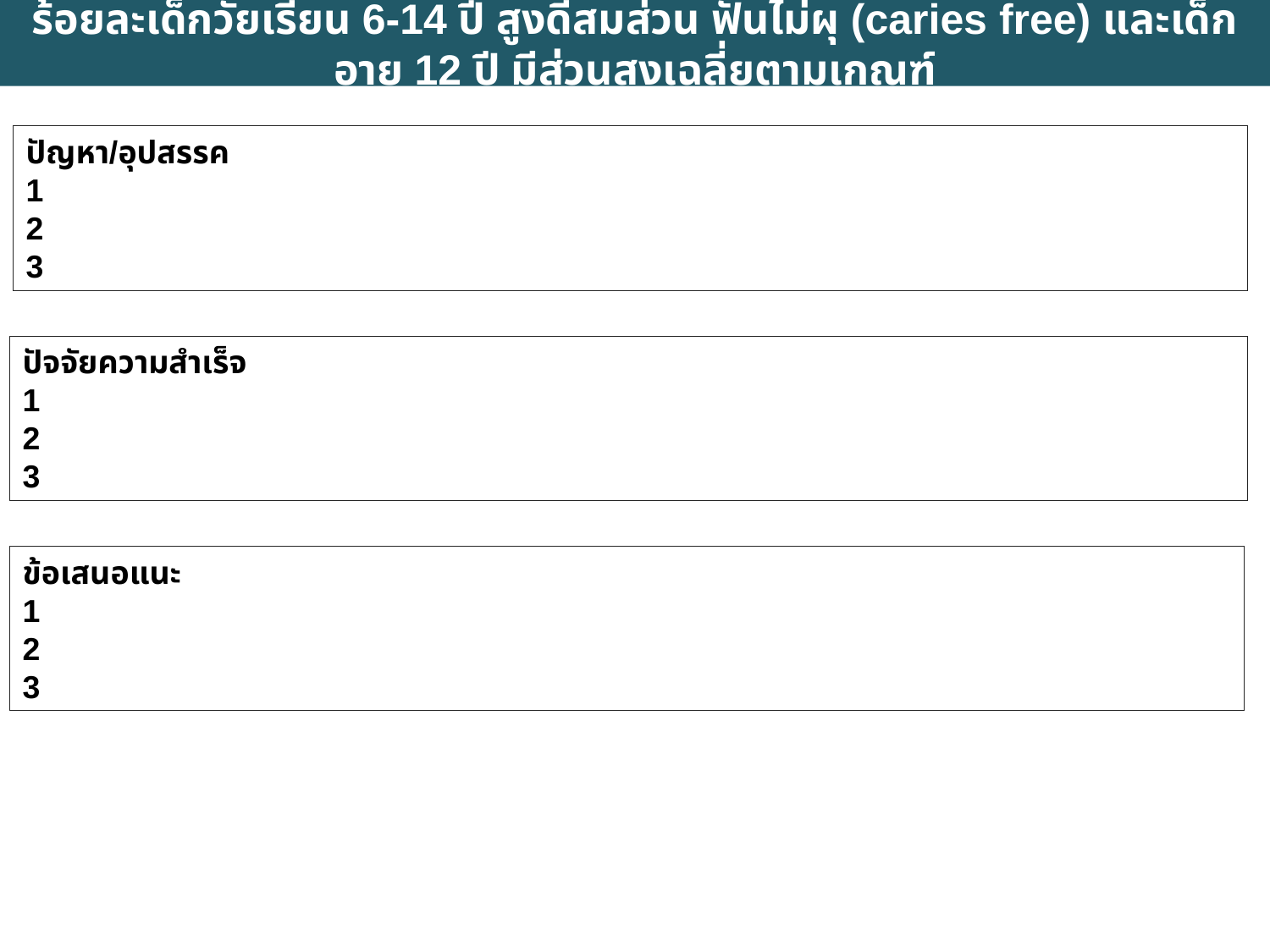

ร้อยละเด็กวัยเรียน 6-14 ปี สูงดีสมส่วน ฟันไม่ผุ (caries free) และเด็กอายุ 12 ปี มีส่วนสูงเฉลี่ยตามเกณฑ์
ปัญหา/อุปสรรค
1
2
3
ปัจจัยความสำเร็จ
1
2
3
ข้อเสนอแนะ
1
2
3